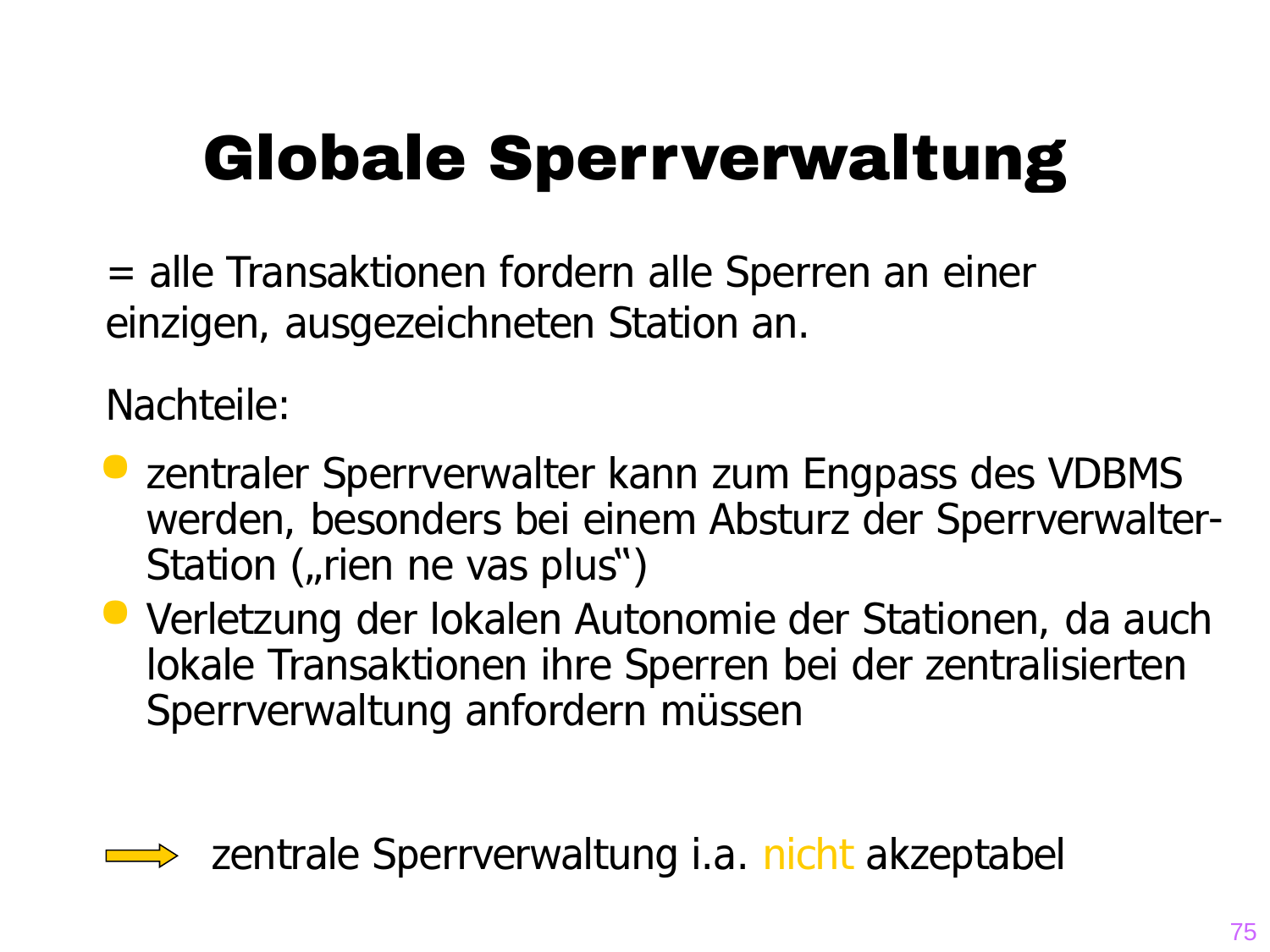

# Globale Sperrverwaltung
= alle Transaktionen fordern alle Sperren an einer einzigen, ausgezeichneten Station an.

Nachteile:
zentraler Sperrverwalter kann zum Engpass des VDBMS werden, besonders bei einem Absturz der Sperrverwalter-Station („rien ne vas plus“)
Verletzung der lokalen Autonomie der Stationen, da auch lokale Transaktionen ihre Sperren bei der zentralisierten Sperrverwaltung anfordern müssen
zentrale Sperrverwaltung i.a. nicht akzeptabel

75